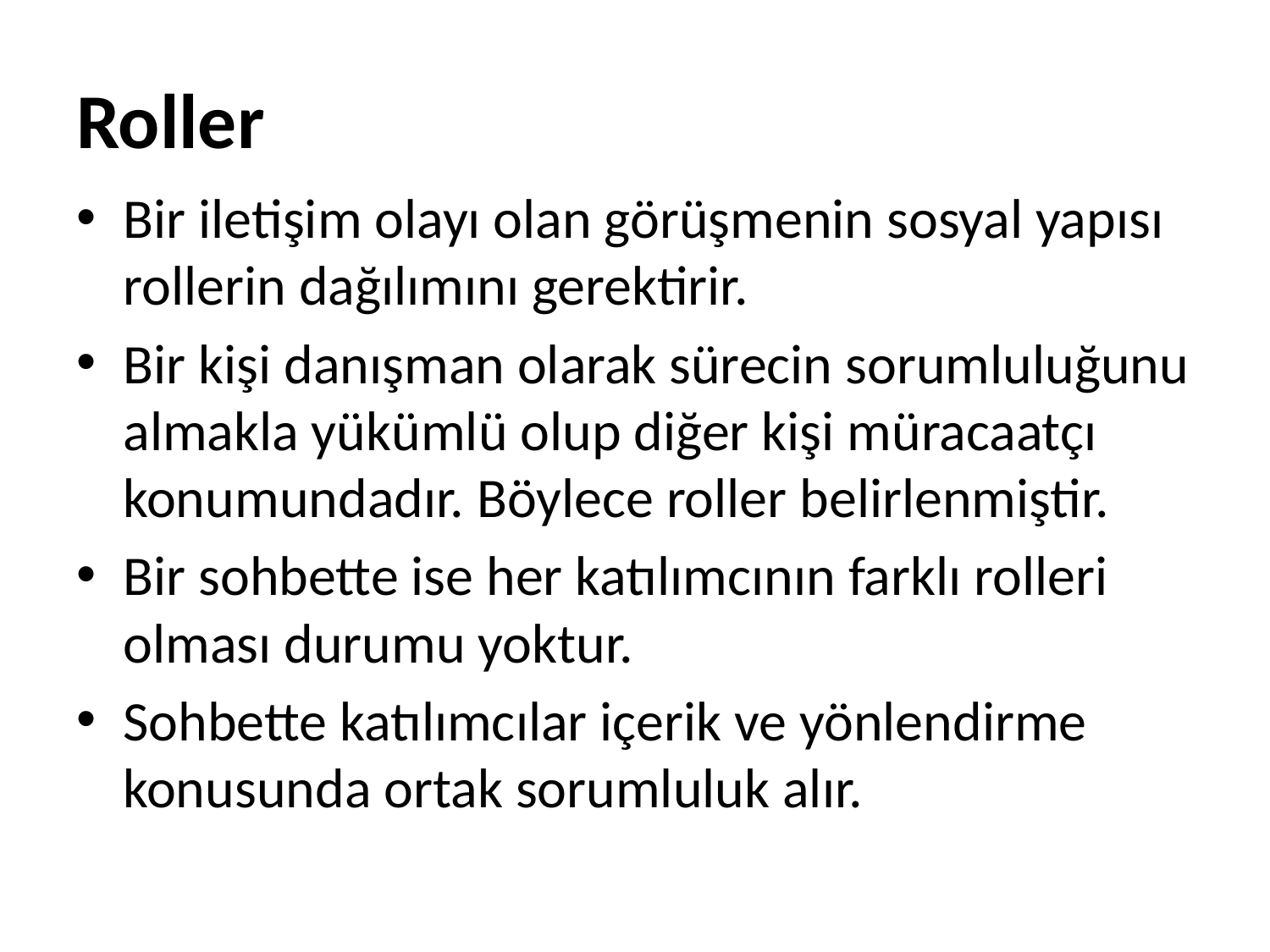

# Roller
Bir iletişim olayı olan görüşmenin sosyal yapısı rollerin dağılımını gerektirir.
Bir kişi danışman olarak sürecin sorumluluğunu almakla yükümlü olup diğer kişi müracaatçı konumundadır. Böylece roller belirlenmiştir.
Bir sohbette ise her katılımcının farklı rolleri olması durumu yoktur.
Sohbette katılımcılar içerik ve yönlendirme konusunda ortak sorumluluk alır.